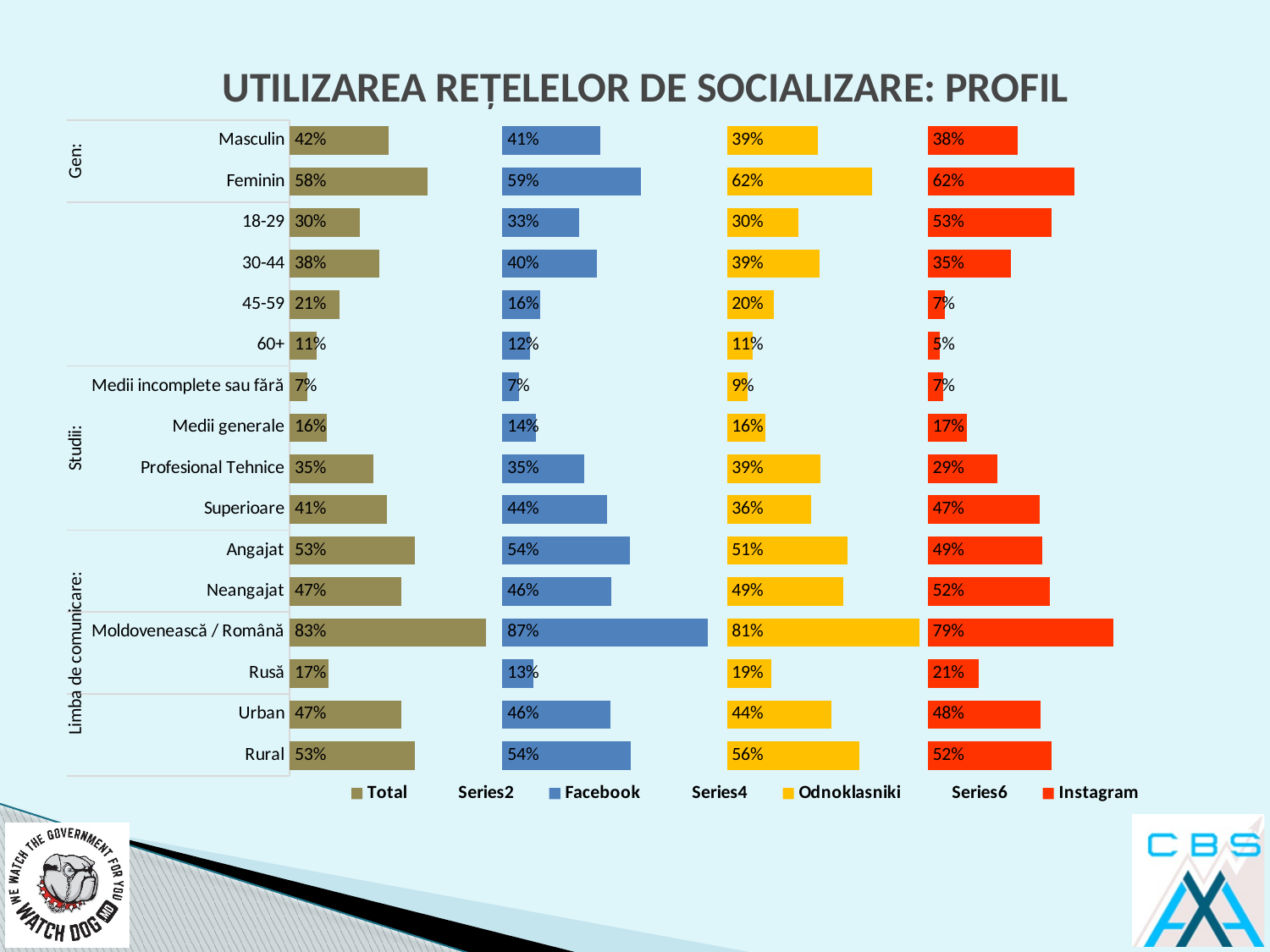

# UTILIZAREA REȚELELOR DE SOCIALIZARE: PROFIL

### Chart

| Category | Total |  | Facebook |  | Odnoklasniki |  | Instagram |
|---|---|---|---|---|---|---|---|
| Rural | 0.5294117647058824 | 0.37058823529411766 | 0.542 | 0.4079999999999999 | 0.559 | 0.2909999999999999 | 0.523 |
| Urban | 0.47058823529411764 | 0.4294117647058824 | 0.458 | 0.492 | 0.441 | 0.40900000000000025 | 0.477 |
| Rusă | 0.16526610644257703 | 0.734733893557423 | 0.132 | 0.8180000000000001 | 0.186 | 0.6640000000000001 | 0.214 |
| Moldovenească / Română | 0.8291316526610645 | 0.07086834733893554 | 0.868 | 0.08200000000000007 | 0.814 | 0.03600000000000003 | 0.786 |
| Neangajat | 0.47058823529411764 | 0.4294117647058824 | 0.462 | 0.488 | 0.491 | 0.359 | 0.515 |
| Angajat | 0.5294117647058824 | 0.37058823529411766 | 0.538 | 0.4119999999999999 | 0.509 | 0.3410000000000002 | 0.485 |
| Superioare | 0.4117647058823529 | 0.4882352941176471 | 0.443 | 0.5070000000000001 | 0.356 | 0.4940000000000002 | 0.474 |
| Profesional Tehnice | 0.35294117647058826 | 0.5470588235294118 | 0.345 | 0.605 | 0.394 | 0.45599999999999996 | 0.294 |
| Medii generale | 0.1568627450980392 | 0.7431372549019608 | 0.143 | 0.8070000000000002 | 0.164 | 0.6859999999999999 | 0.165 |
| Medii incomplete sau fără | 0.07282913165266107 | 0.827170868347339 | 0.069 | 0.881 | 0.086 | 0.764 | 0.066 |
| 60+ | 0.11484593837535013 | 0.7851540616246498 | 0.117 | 0.833 | 0.108 | 0.742 | 0.05 |
| 45-59 | 0.21008403361344538 | 0.6899159663865546 | 0.158 | 0.792 | 0.197 | 0.653 | 0.072 |
| 30-44 | 0.37815126050420167 | 0.5218487394957984 | 0.399 | 0.5510000000000002 | 0.392 | 0.4580000000000002 | 0.353 |
| 18-29 | 0.2969187675070028 | 0.6030812324929973 | 0.326 | 0.6239999999999999 | 0.302 | 0.548 | 0.525 |
| Feminin | 0.5826330532212886 | 0.31736694677871147 | 0.587 | 0.363 | 0.615 | 0.23500000000000032 | 0.621 |
| Masculin | 0.4173669467787115 | 0.4826330532212885 | 0.413 | 0.5370000000000001 | 0.385 | 0.46499999999999986 | 0.379 |